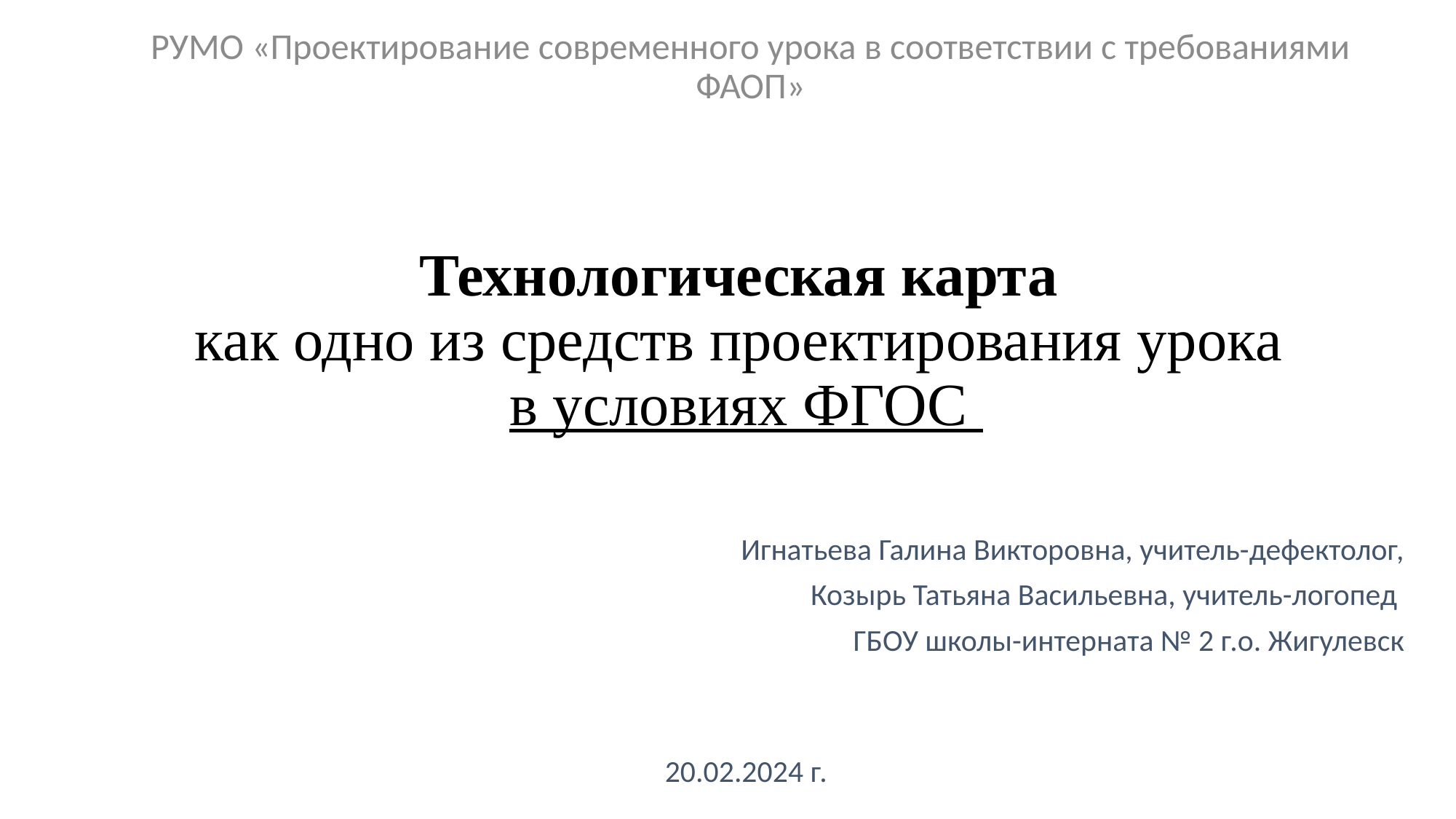

РУМО «Проектирование современного урока в соответствии с требованиями ФАОП»
# Технологическая карта как одно из средств проектирования урока в условиях ФГОС
Игнатьева Галина Викторовна, учитель-дефектолог,
Козырь Татьяна Васильевна, учитель-логопед
ГБОУ школы-интерната № 2 г.о. Жигулевск
20.02.2024 г.